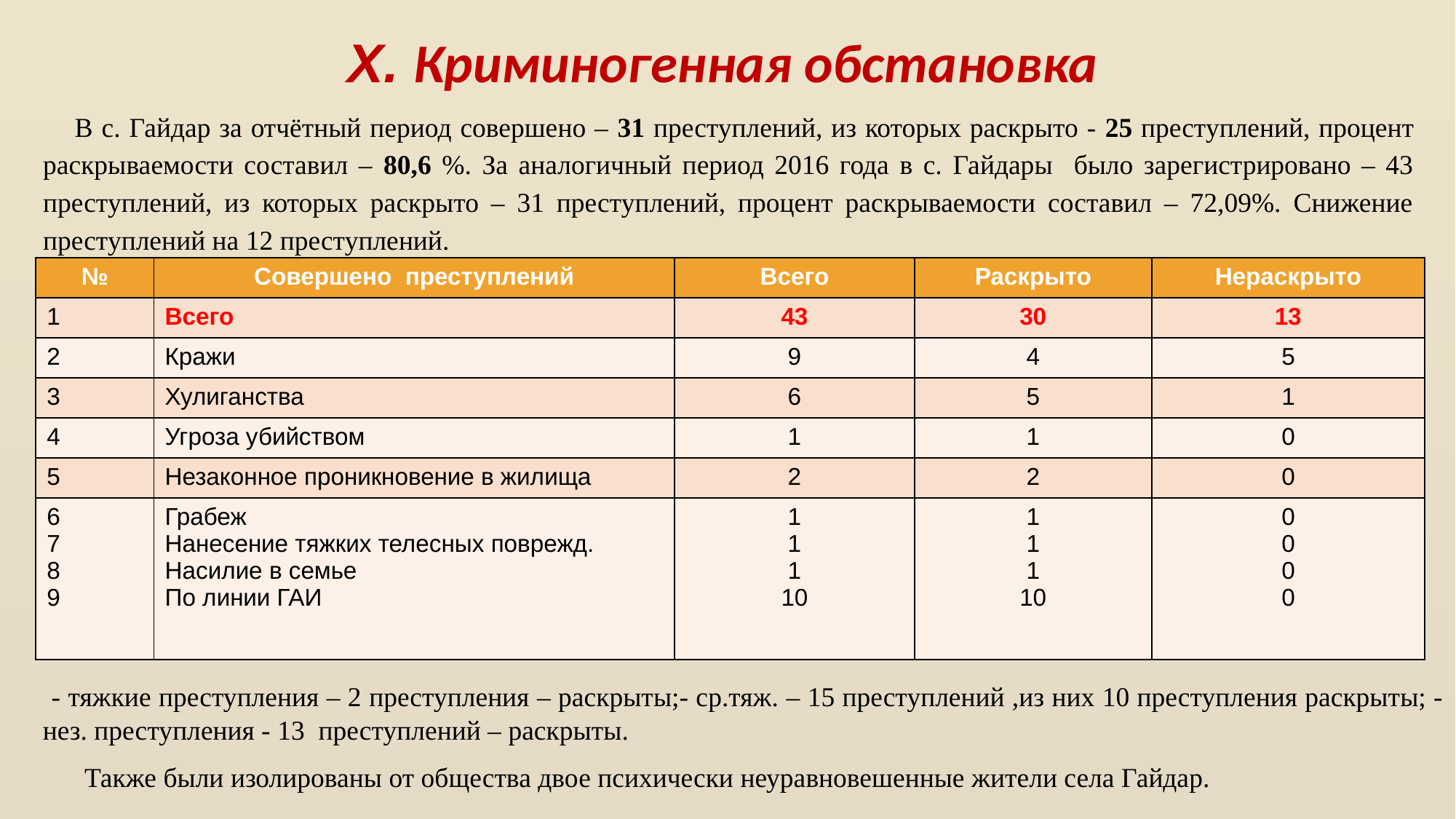

X. Криминогенная обстановка
В с. Гайдар за отчётный период совершено – 31 преступлений, из которых раскрыто - 25 преступлений, процент раскрываемости составил – 80,6 %. За аналогичный период 2016 года в с. Гайдары  было зарегистрировано – 43 преступлений, из которых раскрыто – 31 преступлений, процент раскрываемости составил – 72,09%. Снижение преступлений на 12 преступлений.
| № | Совершено преступлений | Всего | Раскрыто | Нераскрыто |
| --- | --- | --- | --- | --- |
| 1 | Всего | 43 | 30 | 13 |
| 2 | Кражи | 9 | 4 | 5 |
| 3 | Хулиганства | 6 | 5 | 1 |
| 4 | Угроза убийством | 1 | 1 | 0 |
| 5 | Незаконное проникновение в жилища | 2 | 2 | 0 |
| 6 7 8 9 | Грабеж Нанесение тяжких телесных поврежд. Насилие в семье По линии ГАИ | 1 1 1 10 | 1 1 1 10 | 0 0 0 0 |
 - тяжкие преступления – 2 преступления – раскрыты;- ср.тяж. – 15 преступлений ,из них 10 преступления раскрыты; - нез. преступления - 13  преступлений – раскрыты.
      Также были изолированы от общества двое психически неуравновешенные жители села Гайдар.